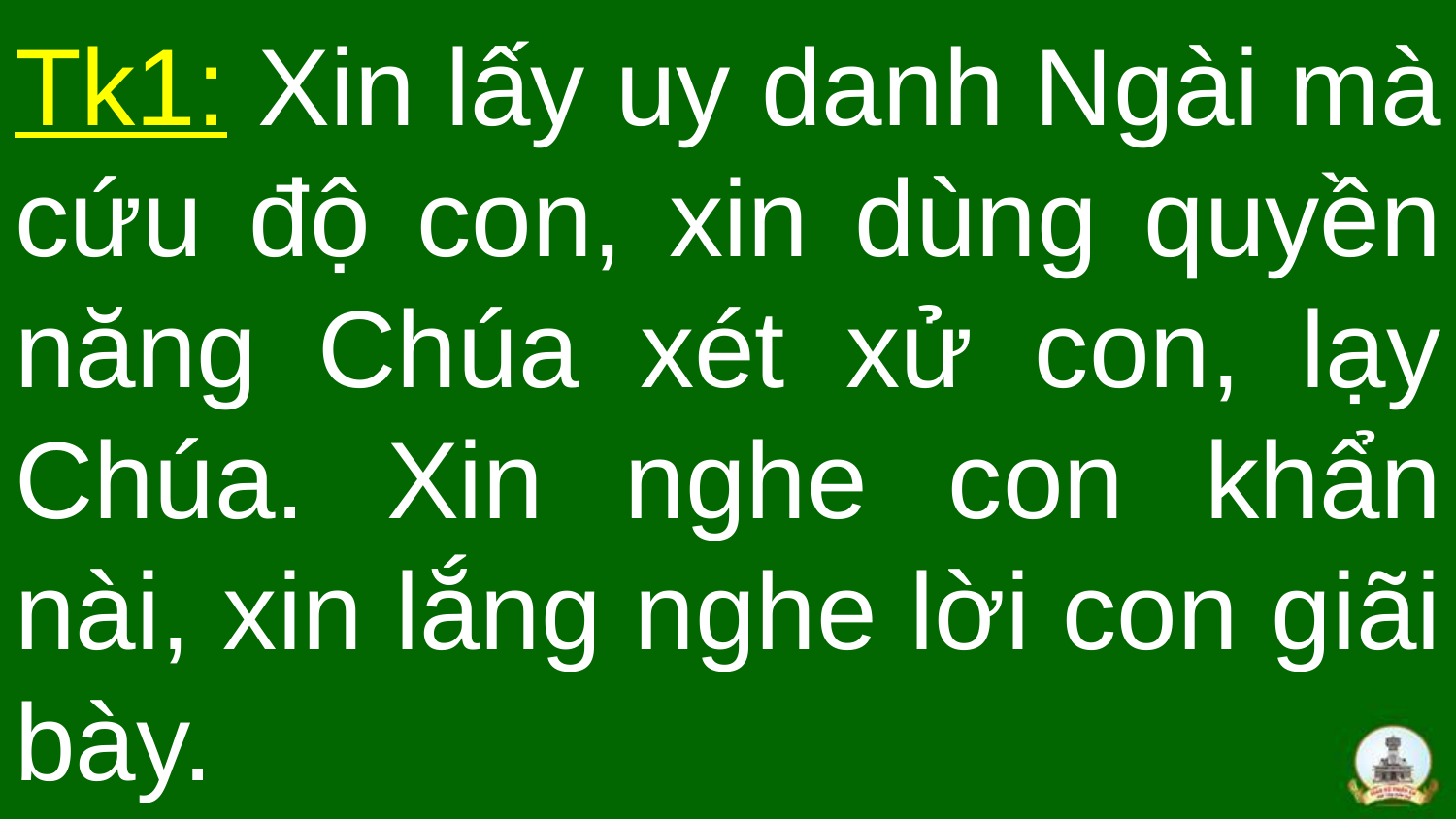

# Tk1: Xin lấy uy danh Ngài mà cứu độ con, xin dùng quyền năng Chúa xét xử con, lạy Chúa. Xin nghe con khẩn nài, xin lắng nghe lời con giãi bày.